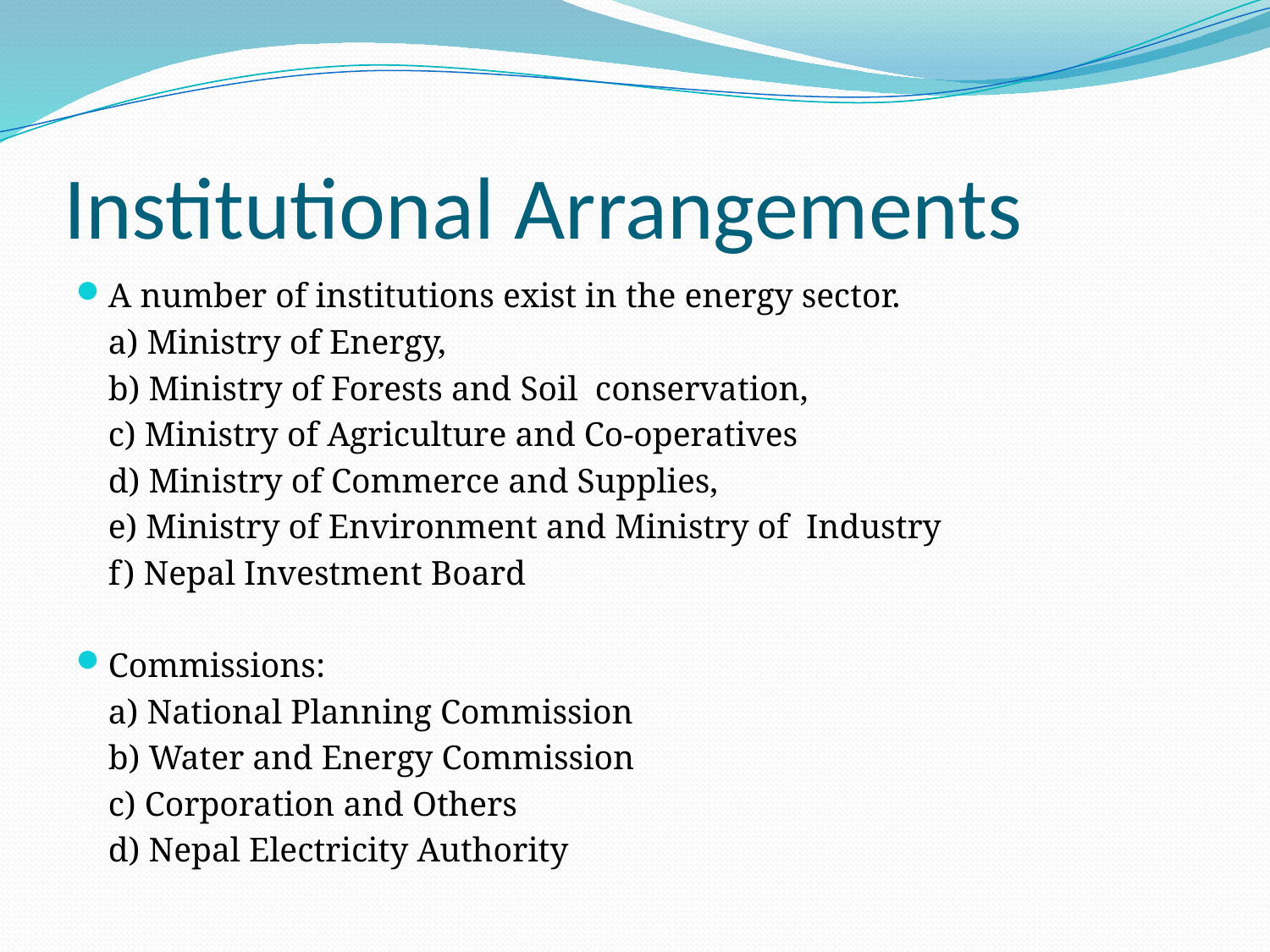

# Institutional Arrangements
A number of institutions exist in the energy sector.
	a) Ministry of Energy,
	b) Ministry of Forests and Soil  conservation,
	c) Ministry of Agriculture and Co-operatives
	d) Ministry of Commerce and Supplies,
	e) Ministry of Environment and Ministry of  Industry
	f) Nepal Investment Board

Commissions:
	a) National Planning Commission
	b) Water and Energy Commission
	c) Corporation and Others
	d) Nepal Electricity Authority